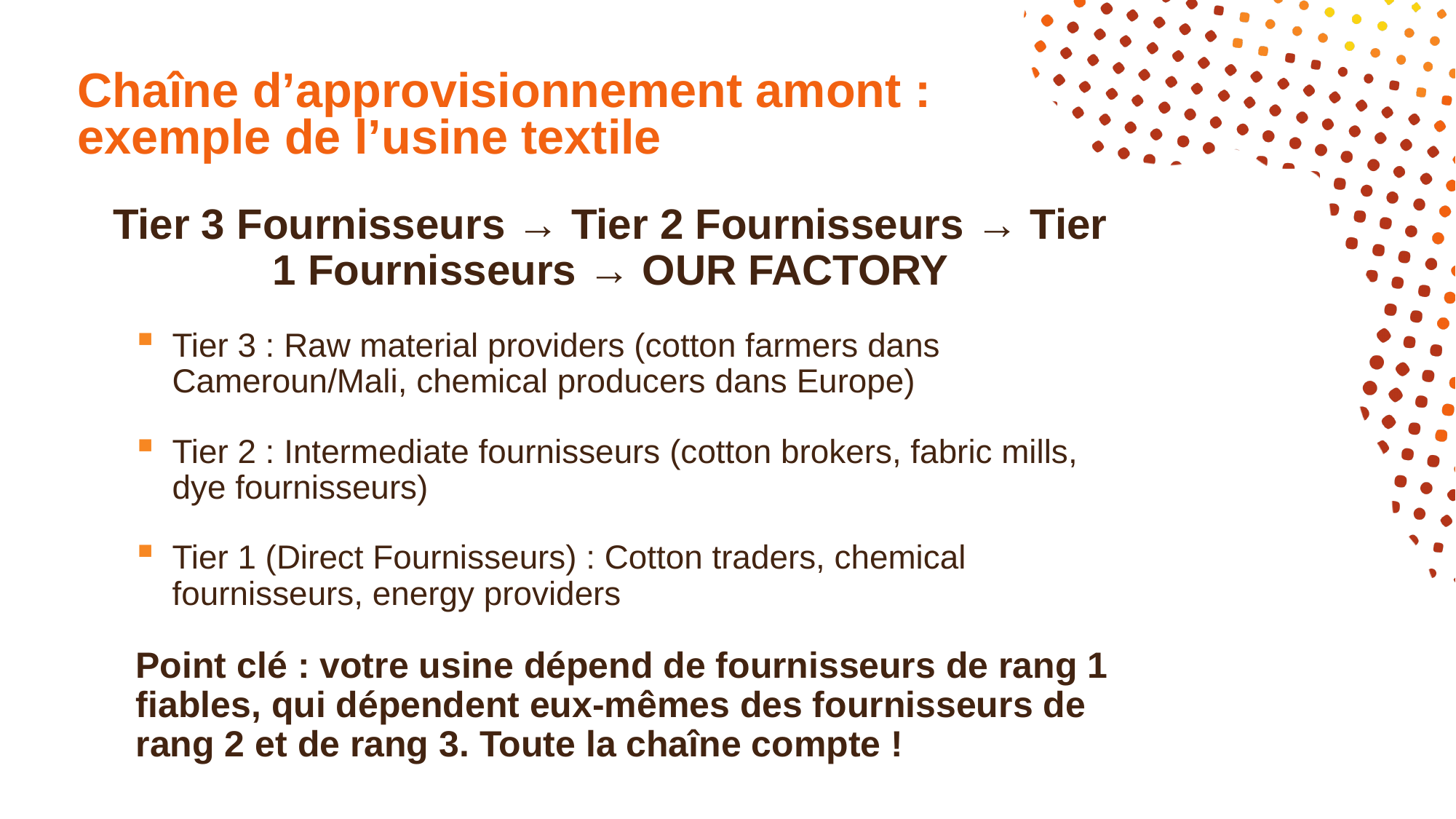

# Chaîne d’approvisionnement amont : exemple de l’usine textile
Tier 3 Fournisseurs → Tier 2 Fournisseurs → Tier 1 Fournisseurs → OUR FACTORY
Tier 3 : Raw material providers (cotton farmers dans Cameroun/Mali, chemical producers dans Europe)
Tier 2 : Intermediate fournisseurs (cotton brokers, fabric mills, dye fournisseurs)
Tier 1 (Direct Fournisseurs) : Cotton traders, chemical fournisseurs, energy providers
Point clé : votre usine dépend de fournisseurs de rang 1 fiables, qui dépendent eux-mêmes des fournisseurs de rang 2 et de rang 3. Toute la chaîne compte !